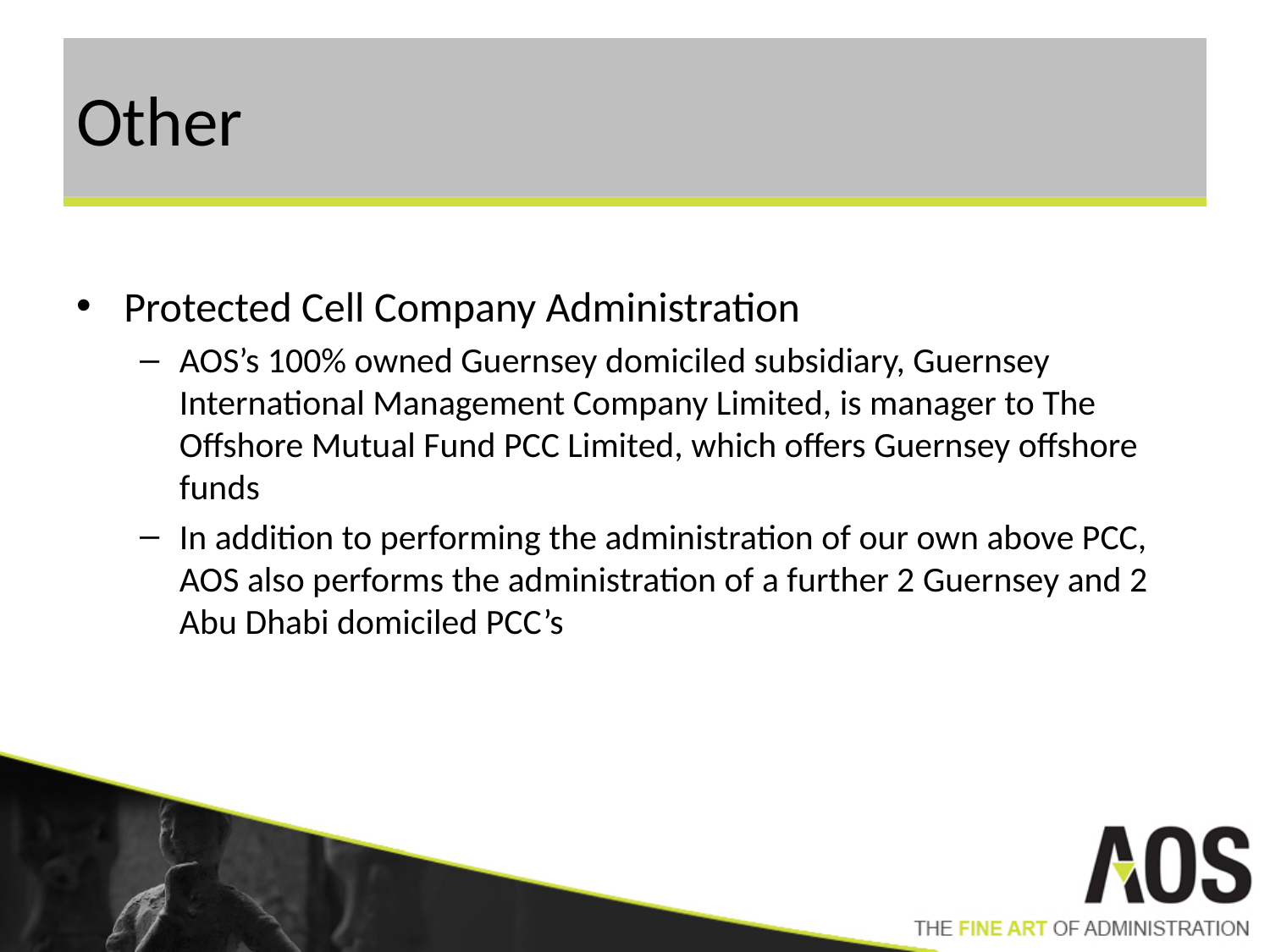

# Other
Protected Cell Company Administration
AOS’s 100% owned Guernsey domiciled subsidiary, Guernsey International Management Company Limited, is manager to The Offshore Mutual Fund PCC Limited, which offers Guernsey offshore funds
In addition to performing the administration of our own above PCC, AOS also performs the administration of a further 2 Guernsey and 2 Abu Dhabi domiciled PCC’s